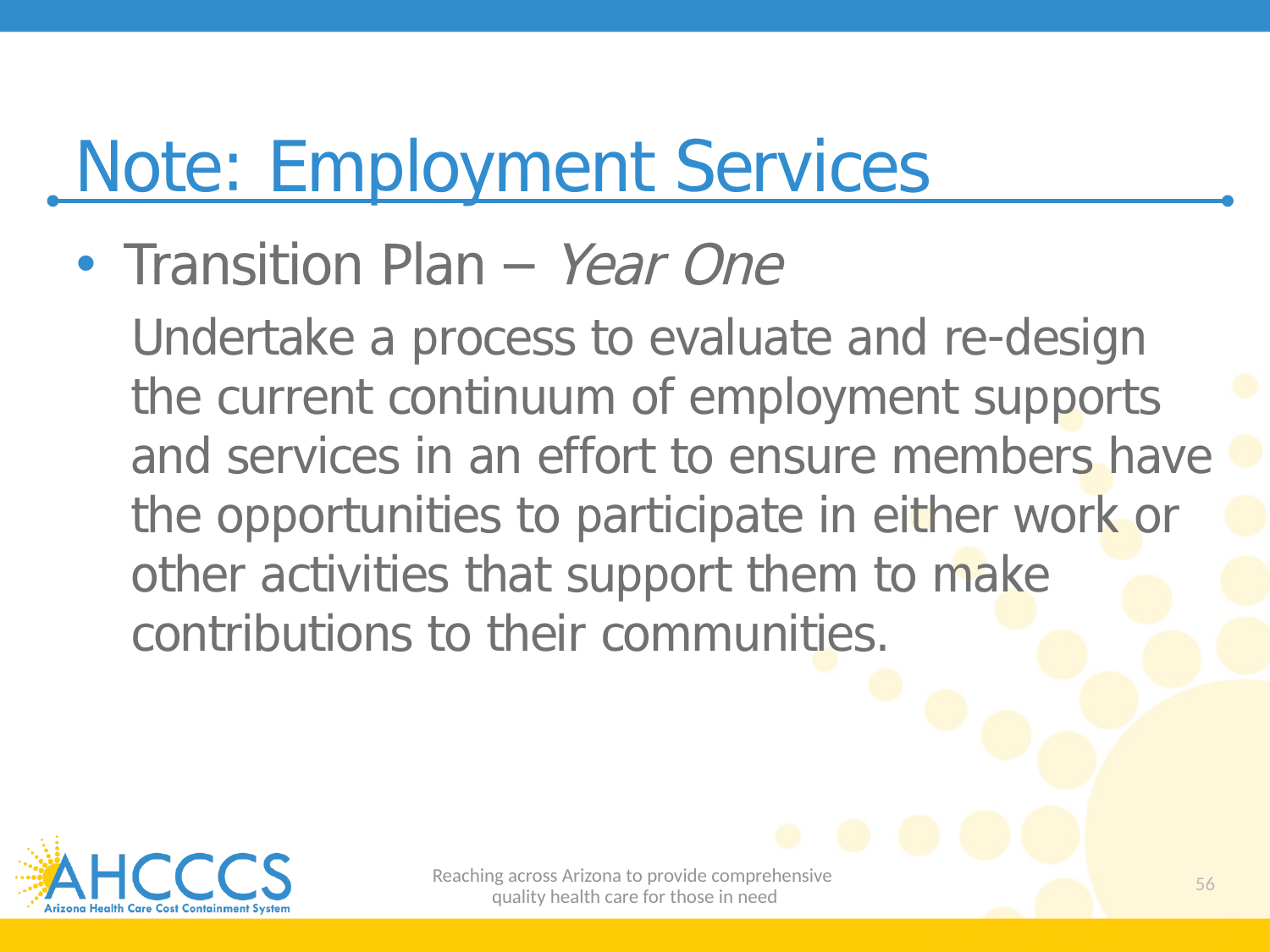

# Note: Employment Services
Transition Plan – Year One
Undertake a process to evaluate and re-design the current continuum of employment supports and services in an effort to ensure members have the opportunities to participate in either work or other activities that support them to make contributions to their communities.
Reaching across Arizona to provide comprehensive
quality health care for those in need
56